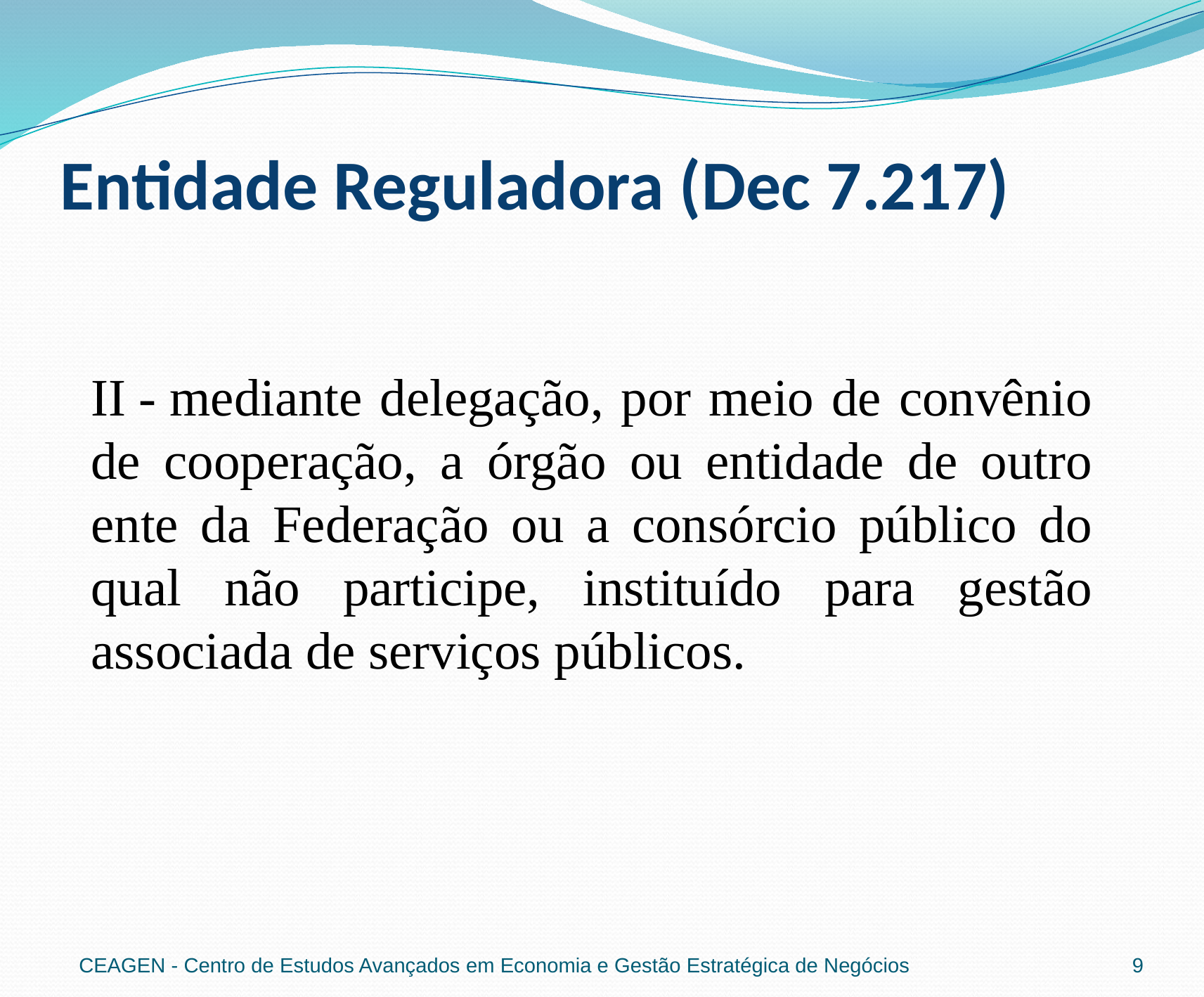

# Entidade Reguladora (Dec 7.217)
II - mediante delegação, por meio de convênio de cooperação, a órgão ou entidade de outro ente da Federação ou a consórcio público do qual não participe, instituído para gestão associada de serviços públicos.

CEAGEN - Centro de Estudos Avançados em Economia e Gestão Estratégica de Negócios
9